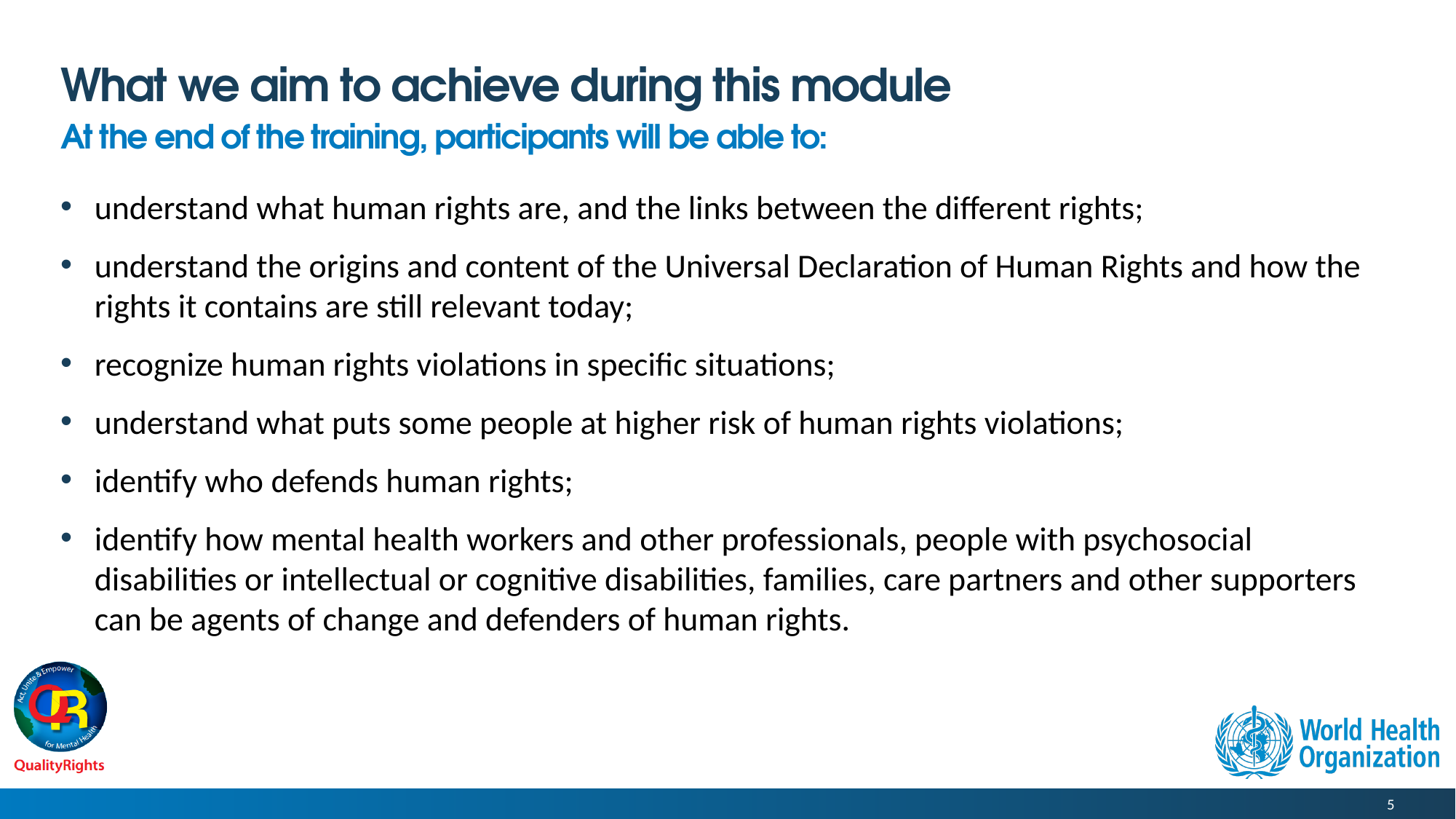

# What we aim to achieve during this module
At the end of the training, participants will be able to:
understand what human rights are, and the links between the different rights;
understand the origins and content of the Universal Declaration of Human Rights and how the rights it contains are still relevant today;
recognize human rights violations in specific situations;
understand what puts some people at higher risk of human rights violations;
identify who defends human rights;
identify how mental health workers and other professionals, people with psychosocial disabilities or intellectual or cognitive disabilities, families, care partners and other supporters can be agents of change and defenders of human rights.

5